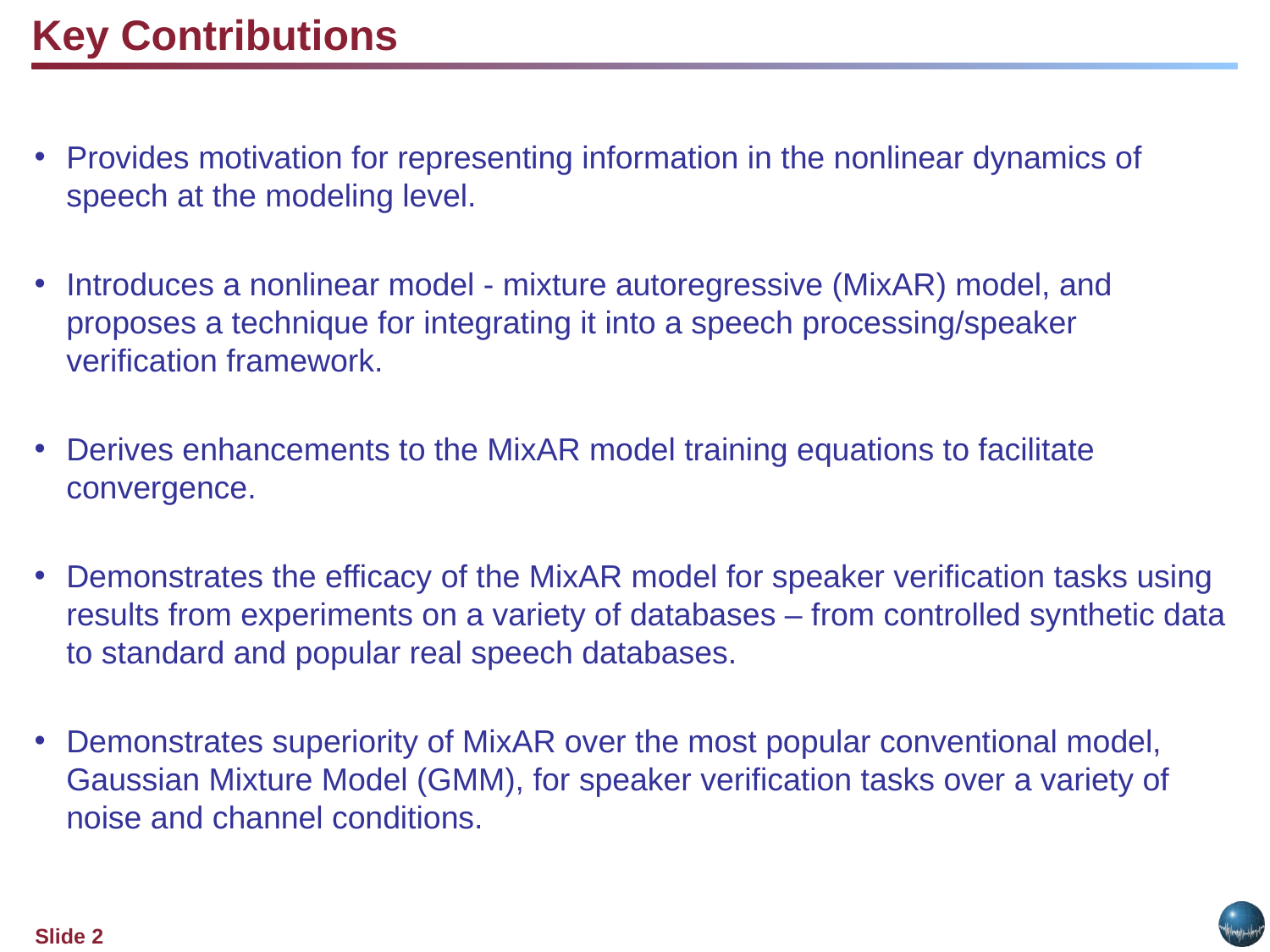

Key Contributions
Provides motivation for representing information in the nonlinear dynamics of speech at the modeling level.

Introduces a nonlinear model - mixture autoregressive (MixAR) model, and proposes a technique for integrating it into a speech processing/speaker verification framework.

Derives enhancements to the MixAR model training equations to facilitate convergence.

Demonstrates the efficacy of the MixAR model for speaker verification tasks using results from experiments on a variety of databases – from controlled synthetic data to standard and popular real speech databases.

Demonstrates superiority of MixAR over the most popular conventional model, Gaussian Mixture Model (GMM), for speaker verification tasks over a variety of noise and channel conditions.